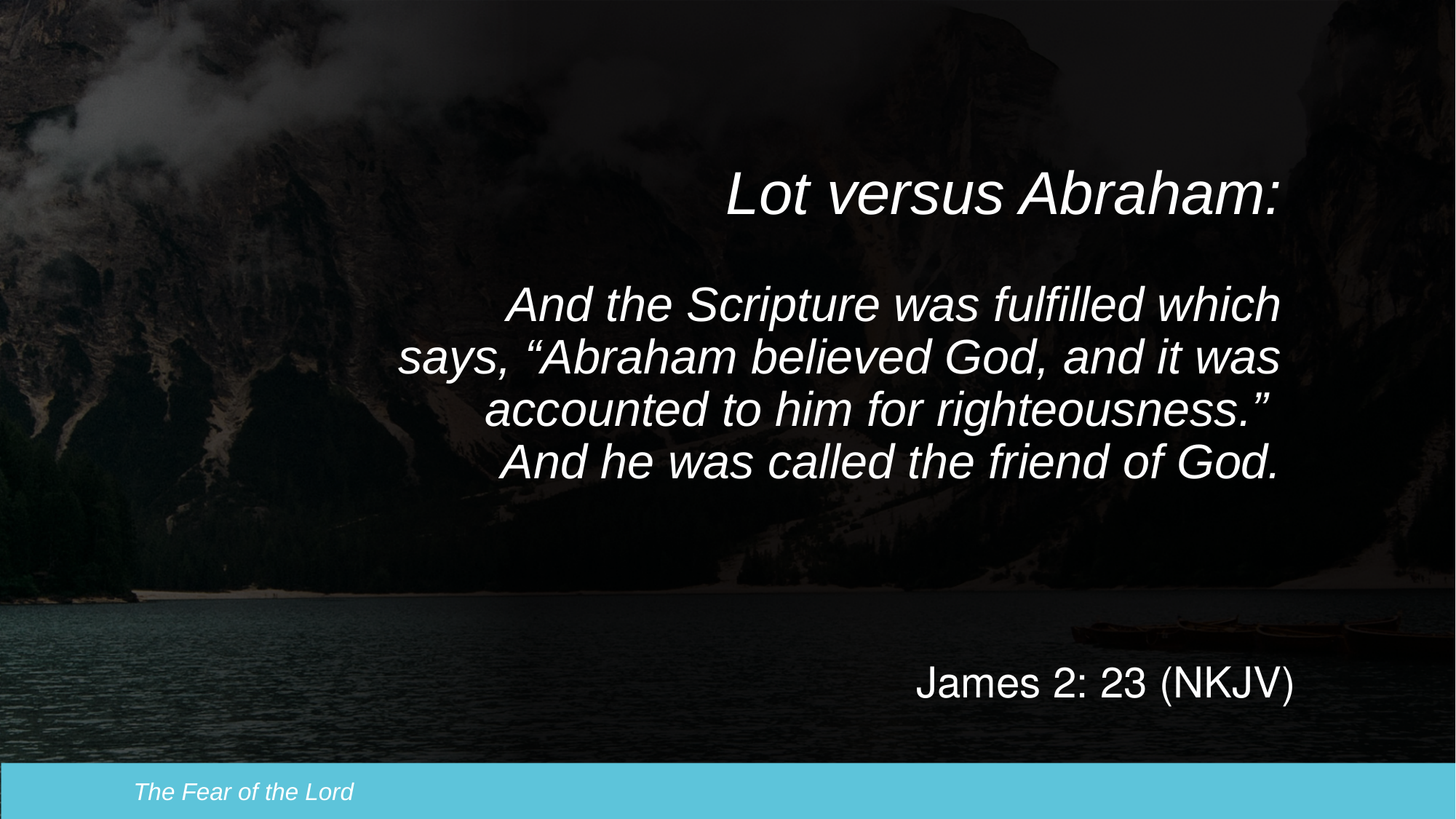

Lot versus Abraham:
And the Scripture was fulfilled which says, “Abraham believed God, and it was accounted to him for righteousness.”
And he was called the friend of God.

James 2: 23 (NKJV)
The Fear of the Lord